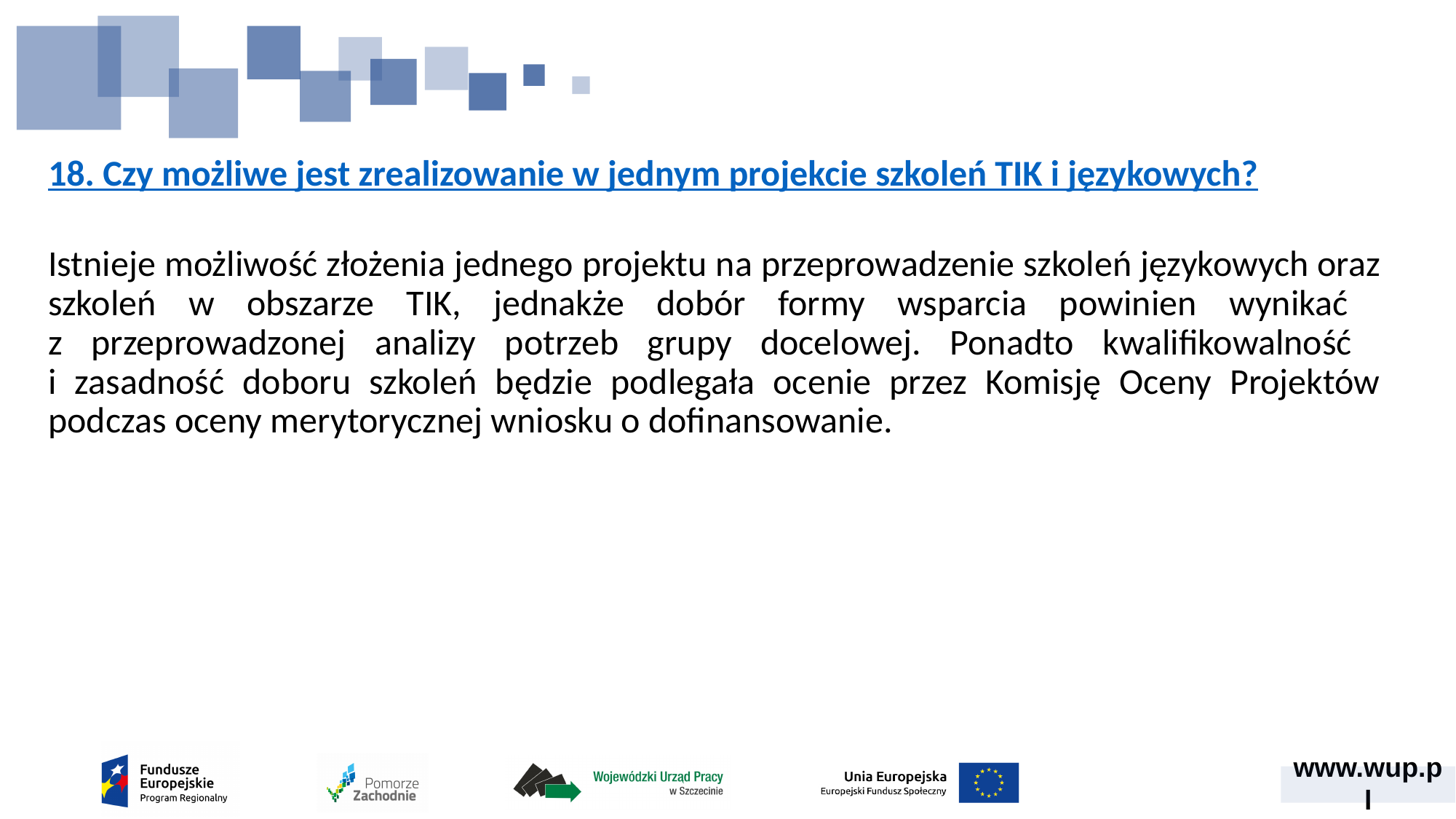

# 18. Czy możliwe jest zrealizowanie w jednym projekcie szkoleń TIK i językowych?
Istnieje możliwość złożenia jednego projektu na przeprowadzenie szkoleń językowych oraz szkoleń w obszarze TIK, jednakże dobór formy wsparcia powinien wynikać
z przeprowadzonej analizy potrzeb grupy docelowej. Ponadto kwalifikowalność
i zasadność doboru szkoleń będzie podlegała ocenie przez Komisję Oceny Projektów podczas oceny merytorycznej wniosku o dofinansowanie.